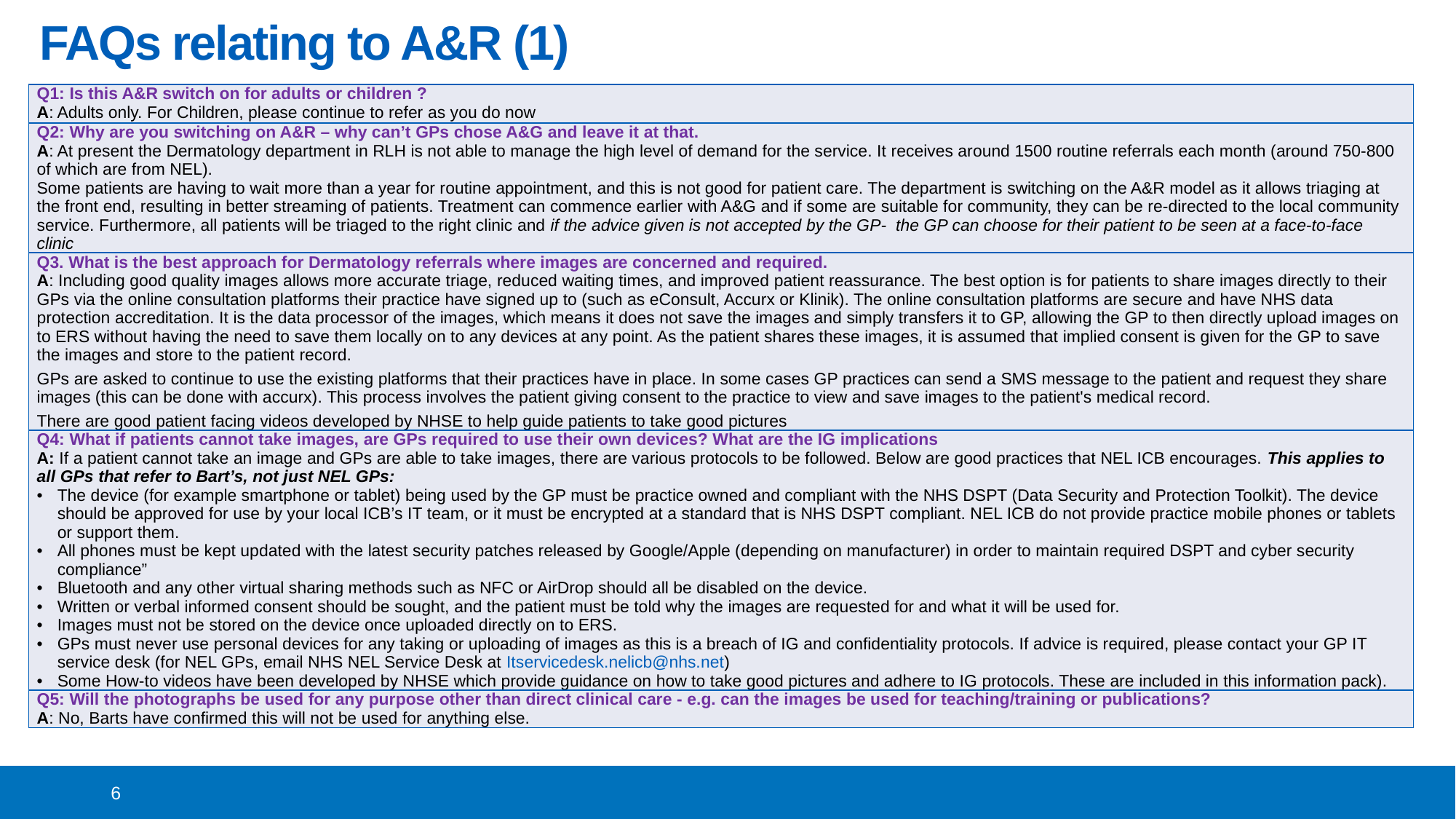

# FAQs relating to A&R (1)
| Q1: Is this A&R switch on for adults or children ? A: Adults only. For Children, please continue to refer as you do now |
| --- |
| Q2: Why are you switching on A&R – why can’t GPs chose A&G and leave it at that. A: At present the Dermatology department in RLH is not able to manage the high level of demand for the service. It receives around 1500 routine referrals each month (around 750-800 of which are from NEL). Some patients are having to wait more than a year for routine appointment, and this is not good for patient care. The department is switching on the A&R model as it allows triaging at the front end, resulting in better streaming of patients. Treatment can commence earlier with A&G and if some are suitable for community, they can be re-directed to the local community service. Furthermore, all patients will be triaged to the right clinic and if the advice given is not accepted by the GP- the GP can choose for their patient to be seen at a face-to-face clinic |
| Q3. What is the best approach for Dermatology referrals where images are concerned and required. A: Including good quality images allows more accurate triage, reduced waiting times, and improved patient reassurance. The best option is for patients to share images directly to their GPs via the online consultation platforms their practice have signed up to (such as eConsult, Accurx or Klinik). The online consultation platforms are secure and have NHS data protection accreditation. It is the data processor of the images, which means it does not save the images and simply transfers it to GP, allowing the GP to then directly upload images on to ERS without having the need to save them locally on to any devices at any point. As the patient shares these images, it is assumed that implied consent is given for the GP to save the images and store to the patient record. GPs are asked to continue to use the existing platforms that their practices have in place. In some cases GP practices can send a SMS message to the patient and request they share images (this can be done with accurx). This process involves the patient giving consent to the practice to view and save images to the patient's medical record. There are good patient facing videos developed by NHSE to help guide patients to take good pictures |
| Q4: What if patients cannot take images, are GPs required to use their own devices? What are the IG implications A: If a patient cannot take an image and GPs are able to take images, there are various protocols to be followed. Below are good practices that NEL ICB encourages. This applies to all GPs that refer to Bart’s, not just NEL GPs: The device (for example smartphone or tablet) being used by the GP must be practice owned and compliant with the NHS DSPT (Data Security and Protection Toolkit). The device should be approved for use by your local ICB’s IT team, or it must be encrypted at a standard that is NHS DSPT compliant. NEL ICB do not provide practice mobile phones or tablets or support them. All phones must be kept updated with the latest security patches released by Google/Apple (depending on manufacturer) in order to maintain required DSPT and cyber security compliance” Bluetooth and any other virtual sharing methods such as NFC or AirDrop should all be disabled on the device. Written or verbal informed consent should be sought, and the patient must be told why the images are requested for and what it will be used for. Images must not be stored on the device once uploaded directly on to ERS. GPs must never use personal devices for any taking or uploading of images as this is a breach of IG and confidentiality protocols. If advice is required, please contact your GP IT service desk (for NEL GPs, email NHS NEL Service Desk at Itservicedesk.nelicb@nhs.net) Some How-to videos have been developed by NHSE which provide guidance on how to take good pictures and adhere to IG protocols. These are included in this information pack). |
| Q5: Will the photographs be used for any purpose other than direct clinical care - e.g. can the images be used for teaching/training or publications? A: No, Barts have confirmed this will not be used for anything else. |
6